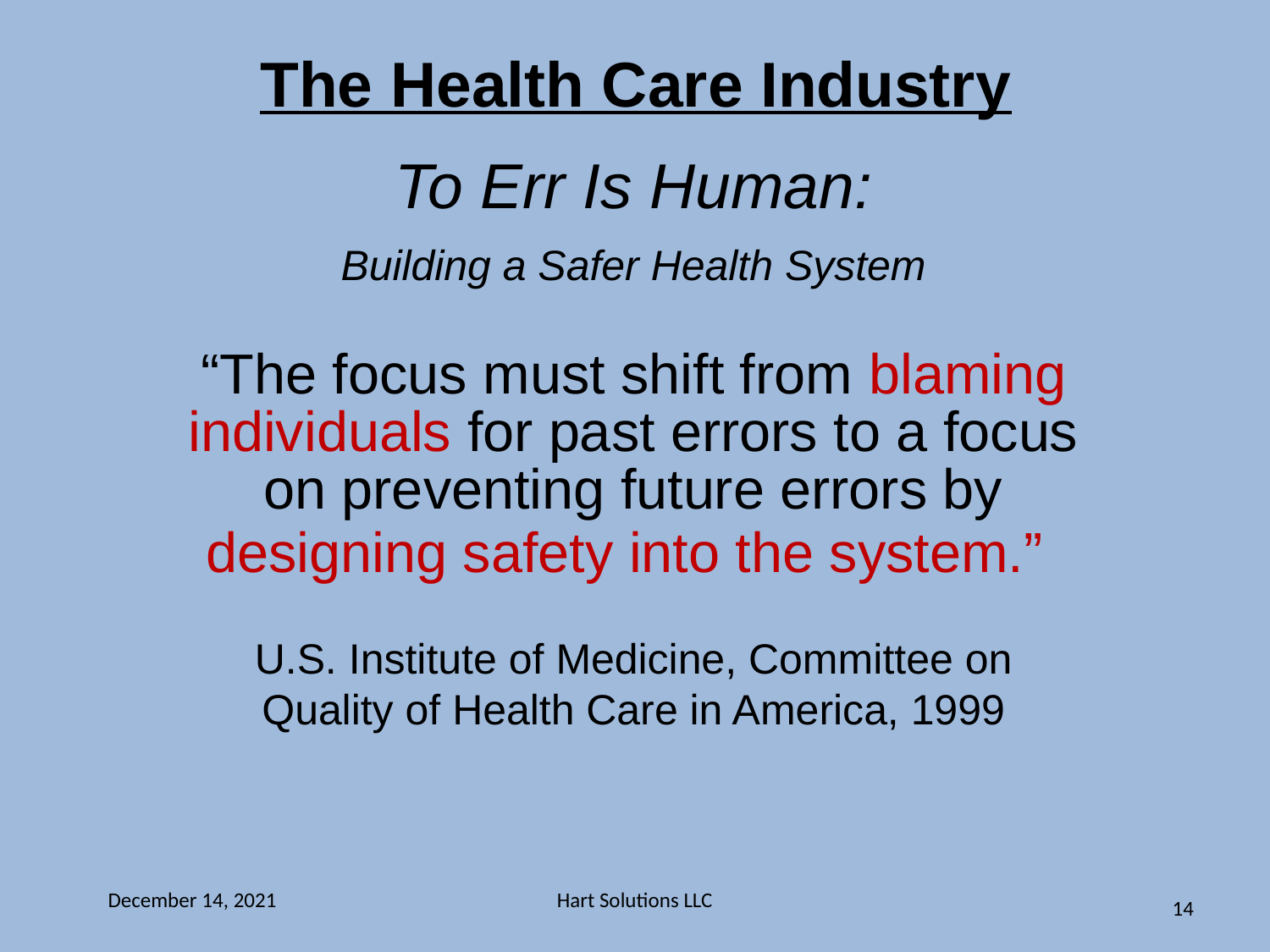

The Health Care Industry
To Err Is Human:
Building a Safer Health System

“The focus must shift from blaming individuals for past errors to a focus on preventing future errors by designing safety into the system.”

U.S. Institute of Medicine, Committee on Quality of Health Care in America, 1999
December 14, 2021
Hart Solutions LLC
14